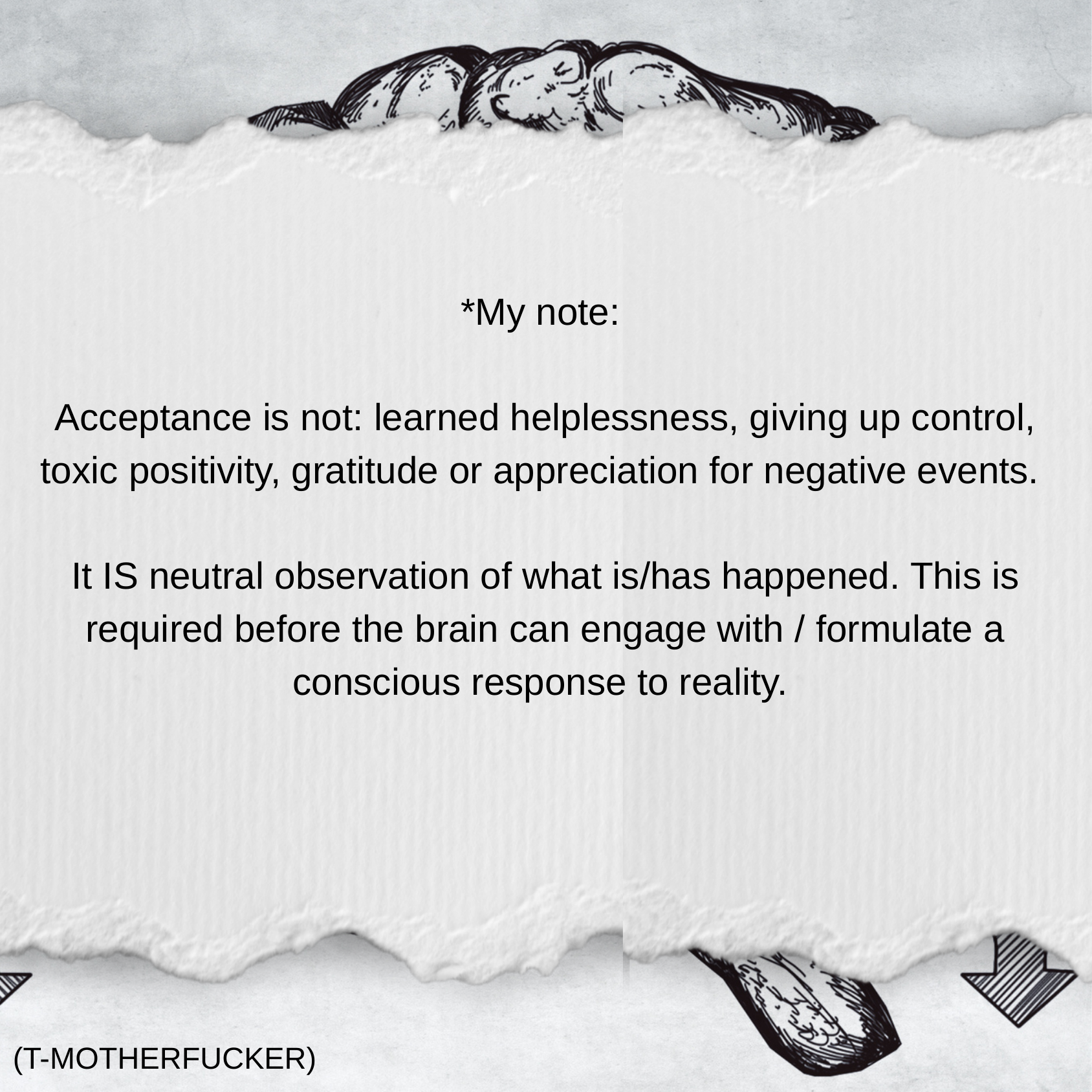

*My note:

Acceptance is not: learned helplessness, giving up control, toxic positivity, gratitude or appreciation for negative events.

It IS neutral observation of what is/has happened. This is required before the brain can engage with / formulate a conscious response to reality.
(T-MOTHERFUCKER)